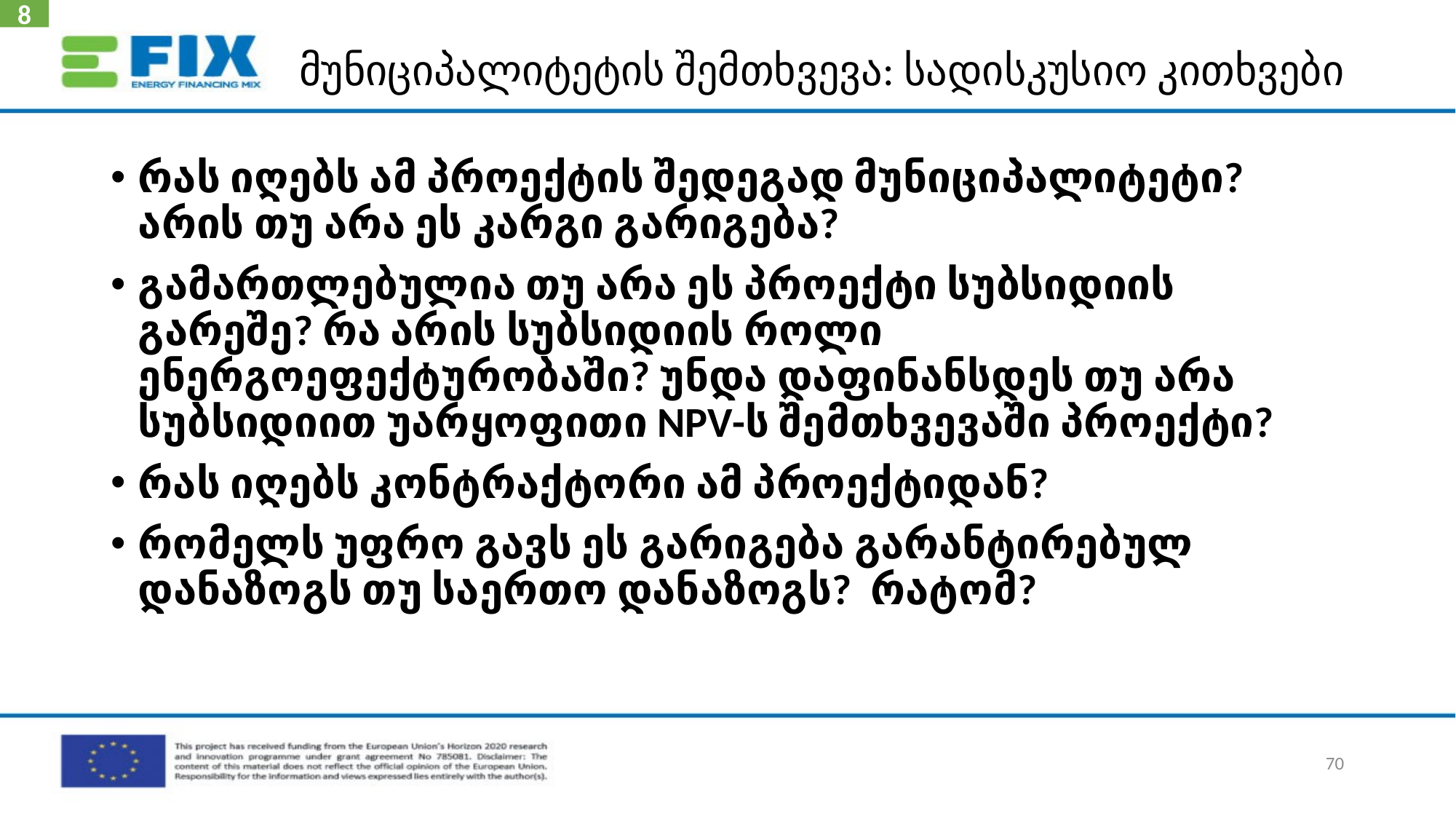

8
# მუნიციპალიტეტის შემთხვევა: სადისკუსიო კითხვები
რას იღებს ამ პროექტის შედეგად მუნიციპალიტეტი? არის თუ არა ეს კარგი გარიგება?
გამართლებულია თუ არა ეს პროექტი სუბსიდიის გარეშე? რა არის სუბსიდიის როლი ენერგოეფექტურობაში? უნდა დაფინანსდეს თუ არა სუბსიდიით უარყოფითი NPV-ს შემთხვევაში პროექტი?
რას იღებს კონტრაქტორი ამ პროექტიდან?
რომელს უფრო გავს ეს გარიგება გარანტირებულ დანაზოგს თუ საერთო დანაზოგს?  რატომ?

70